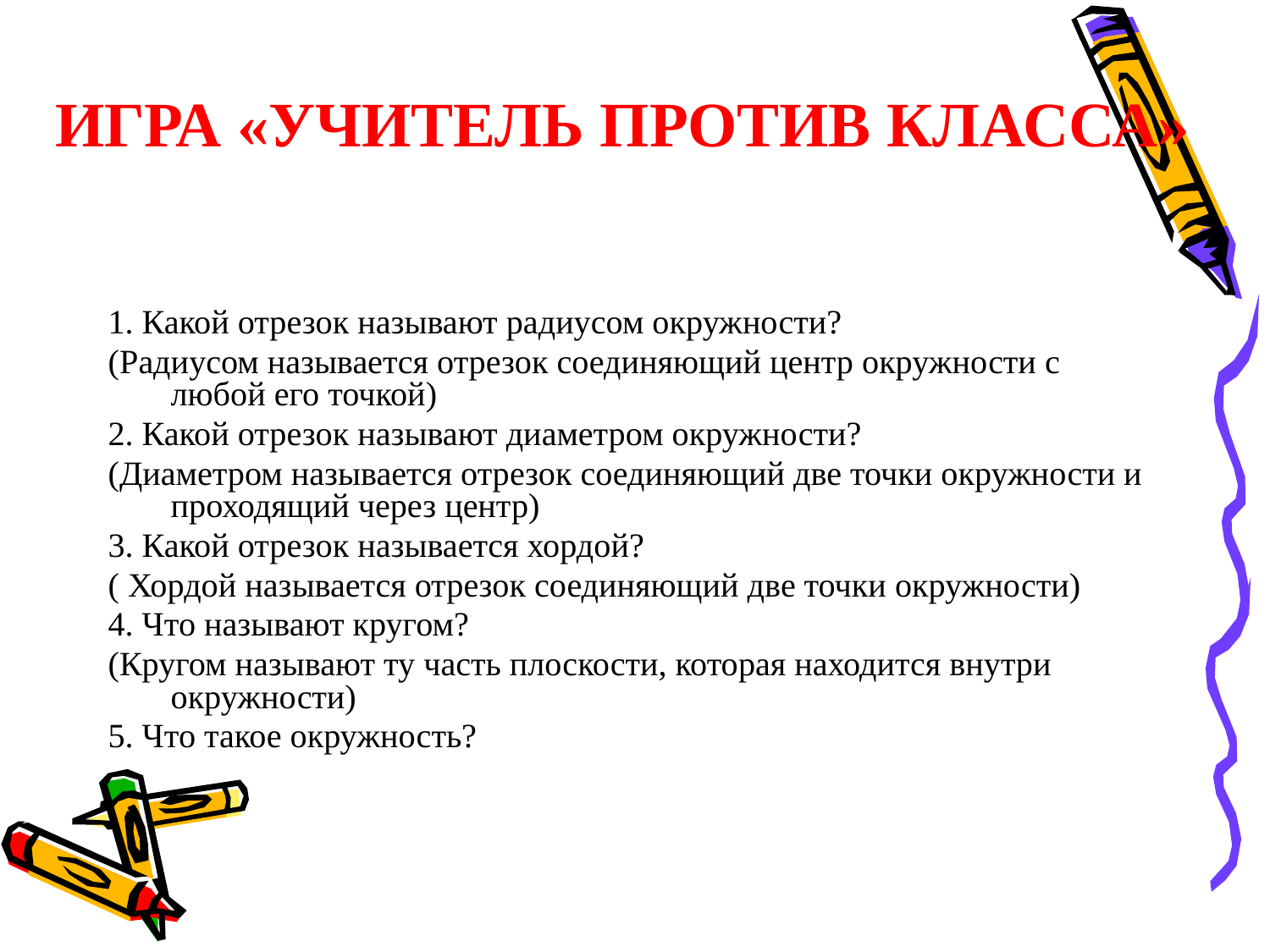

1. Какой отрезок называют радиусом окружности?
(Радиусом называется отрезок соединяющий центр окружности с любой его точкой)
2. Какой отрезок называют диаметром окружности?
(Диаметром называется отрезок соединяющий две точки окружности и проходящий через центр)
3. Какой отрезок называется хордой?
( Хордой называется отрезок соединяющий две точки окружности)
4. Что называют кругом?
(Кругом называют ту часть плоскости, которая находится внутри окружности)
5. Что такое окружность?

Игра «Учитель против класса»